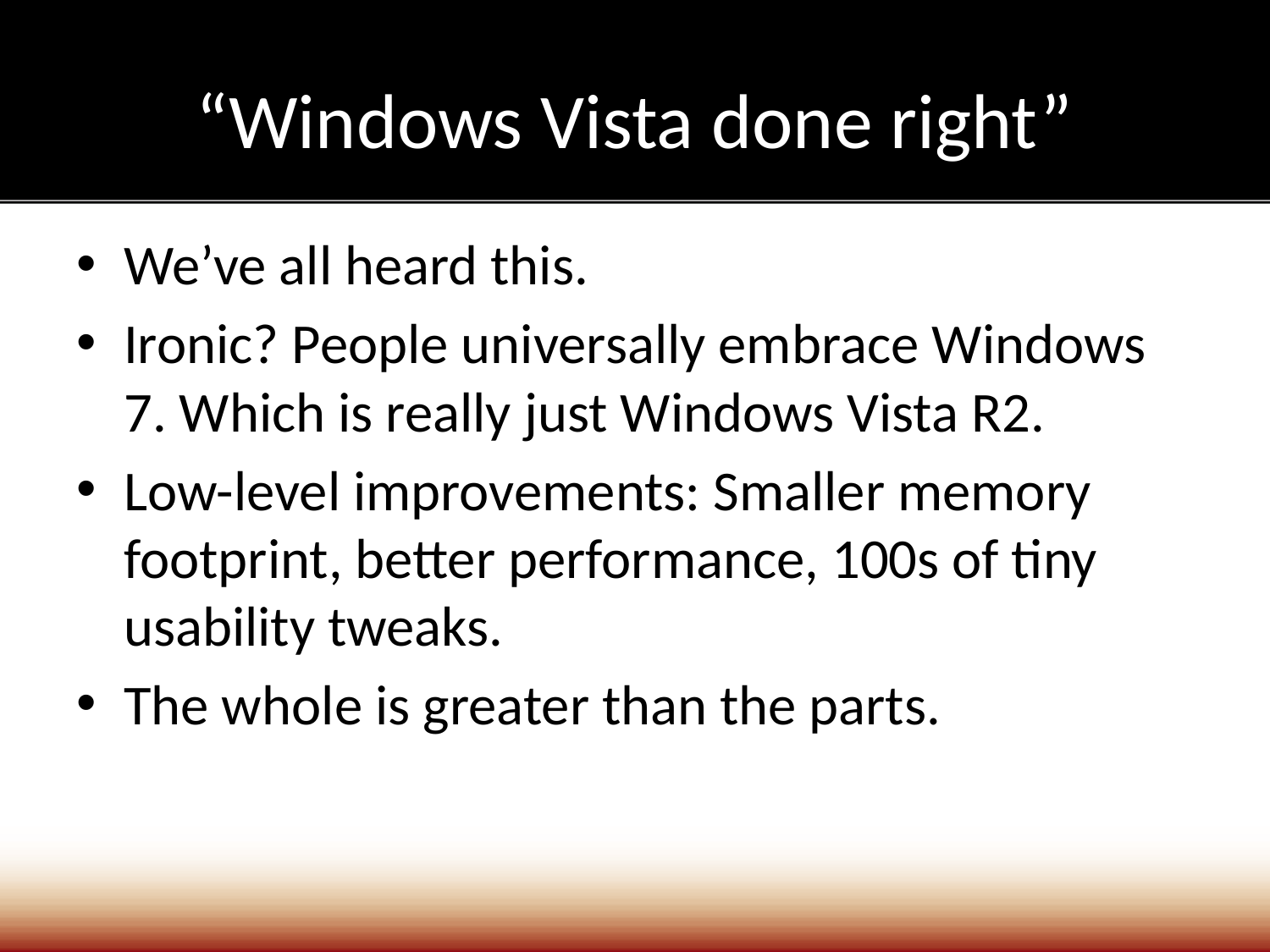

# “Windows Vista done right”
We’ve all heard this.
Ironic? People universally embrace Windows 7. Which is really just Windows Vista R2.
Low-level improvements: Smaller memory footprint, better performance, 100s of tiny usability tweaks.
The whole is greater than the parts.